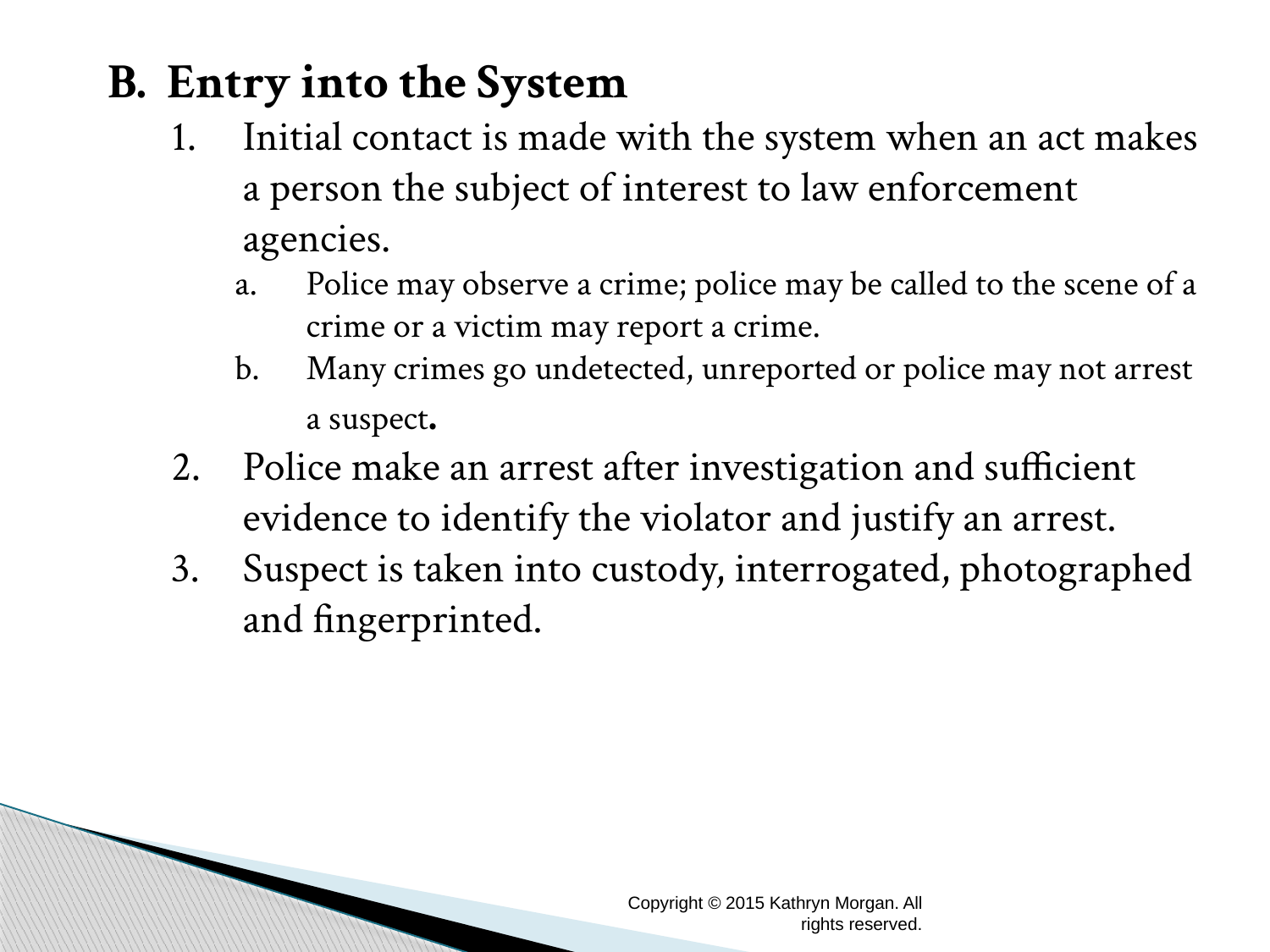

B.  Entry into the System
Initial contact is made with the system when an act makes a person the subject of interest to law enforcement agencies.
Police may observe a crime; police may be called to the scene of a crime or a victim may report a crime.
Many crimes go undetected, unreported or police may not arrest a suspect.
Police make an arrest after investigation and sufficient evidence to identify the violator and justify an arrest.
Suspect is taken into custody, interrogated, photographed and fingerprinted.
Copyright © 2015 Kathryn Morgan. All rights reserved.